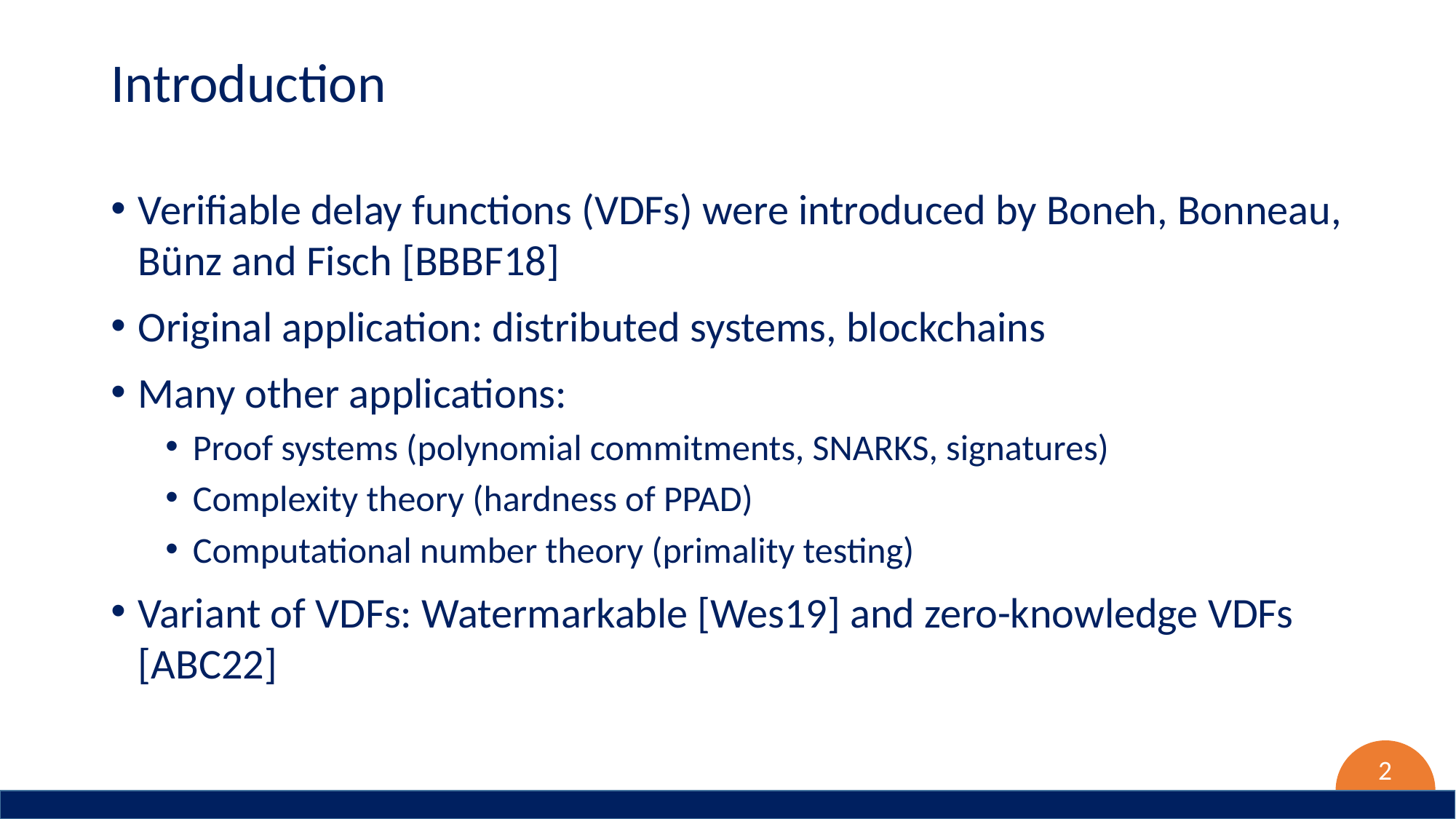

# Introduction
Verifiable delay functions (VDFs) were introduced by Boneh, Bonneau, Bünz and Fisch [BBBF18]
Original application: distributed systems, blockchains
Many other applications:
Proof systems (polynomial commitments, SNARKS, signatures)
Complexity theory (hardness of PPAD)
Computational number theory (primality testing)
Variant of VDFs: Watermarkable [Wes19] and zero-knowledge VDFs [ABC22]
2